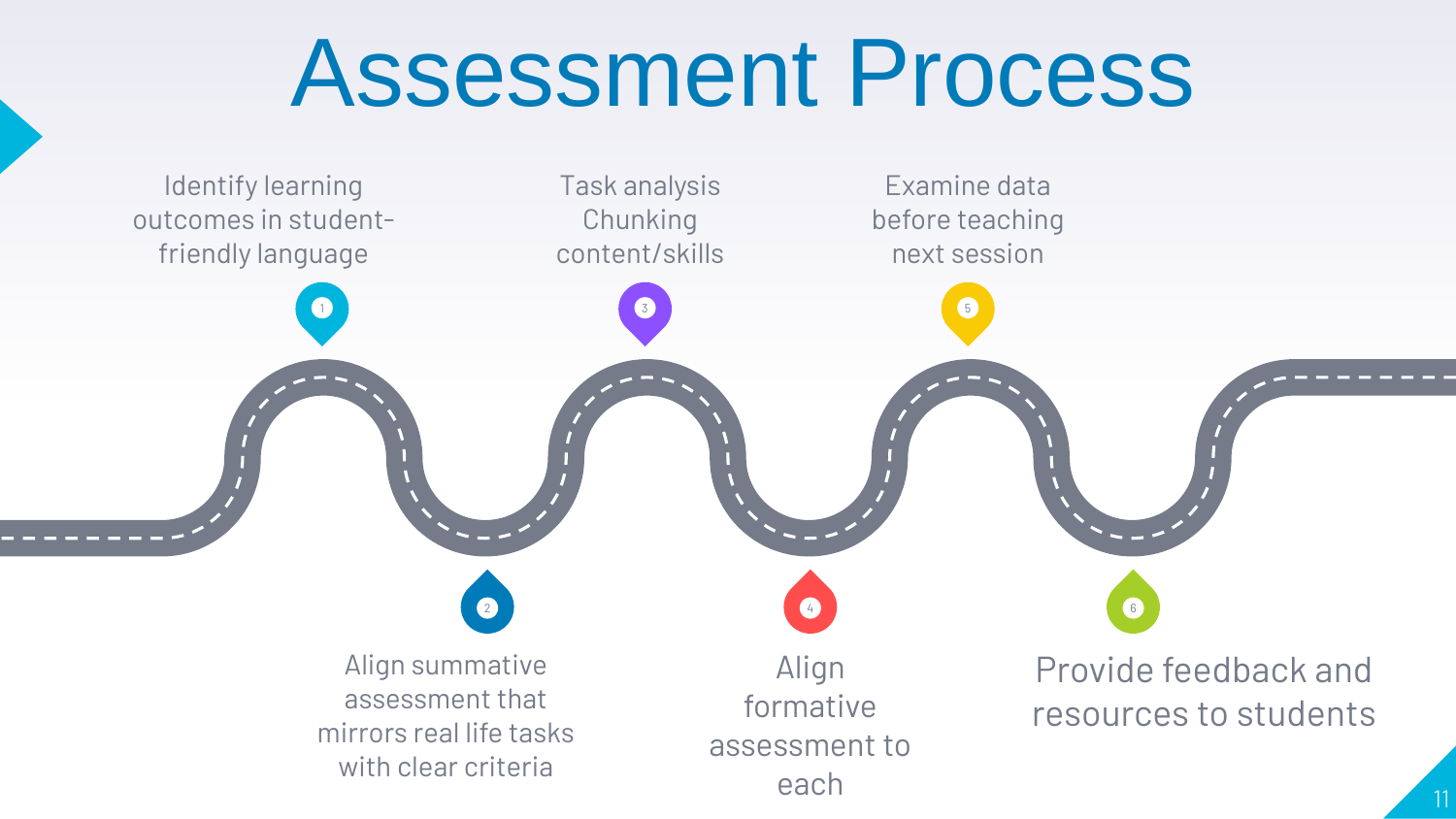

# Assessment Process
Identify learning outcomes in student-friendly language
Task analysis
Chunking content/skills
Examine data before teaching next session

1

3

5

2

4

6
Align summative assessment that mirrors real life tasks with clear criteria
Align formative assessment to each
Provide feedback and resources to students
11